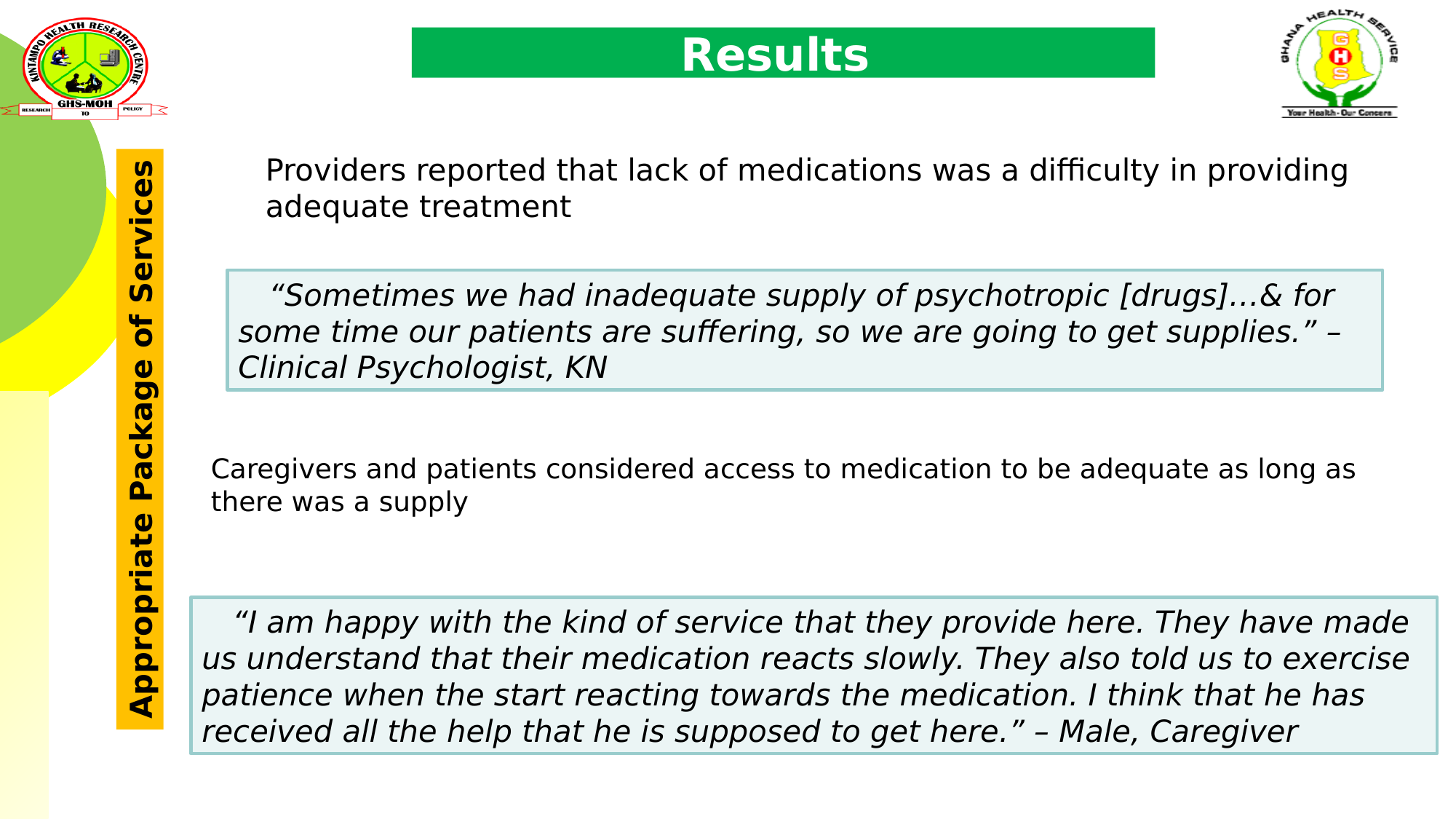

# Results
Providers reported that lack of medications was a difficulty in providing adequate treatment
“Sometimes we had inadequate supply of psychotropic [drugs]…& for some time our patients are suffering, so we are going to get supplies.” – Clinical Psychologist, KN
Appropriate Package of Services
Caregivers and patients considered access to medication to be adequate as long as there was a supply
“I am happy with the kind of service that they provide here. They have made us understand that their medication reacts slowly. They also told us to exercise patience when the start reacting towards the medication. I think that he has received all the help that he is supposed to get here.” – Male, Caregiver